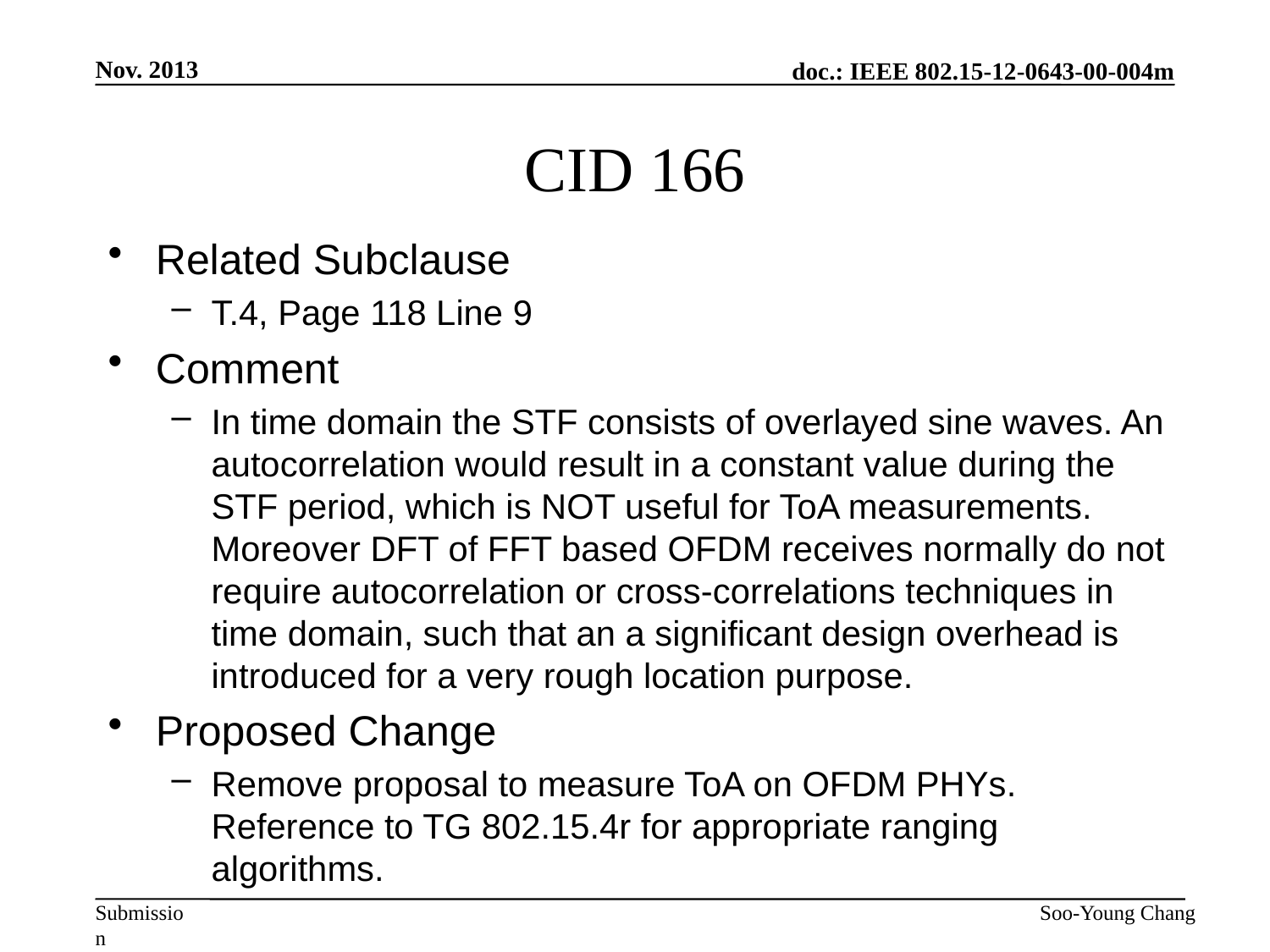

Nov. 2013
# CID 166
Related Subclause
T.4, Page 118 Line 9
Comment
In time domain the STF consists of overlayed sine waves. An autocorrelation would result in a constant value during the STF period, which is NOT useful for ToA measurements. Moreover DFT of FFT based OFDM receives normally do not require autocorrelation or cross-correlations techniques in time domain, such that an a significant design overhead is introduced for a very rough location purpose.
Proposed Change
Remove proposal to measure ToA on OFDM PHYs. Reference to TG 802.15.4r for appropriate ranging algorithms.
Soo-Young Chang